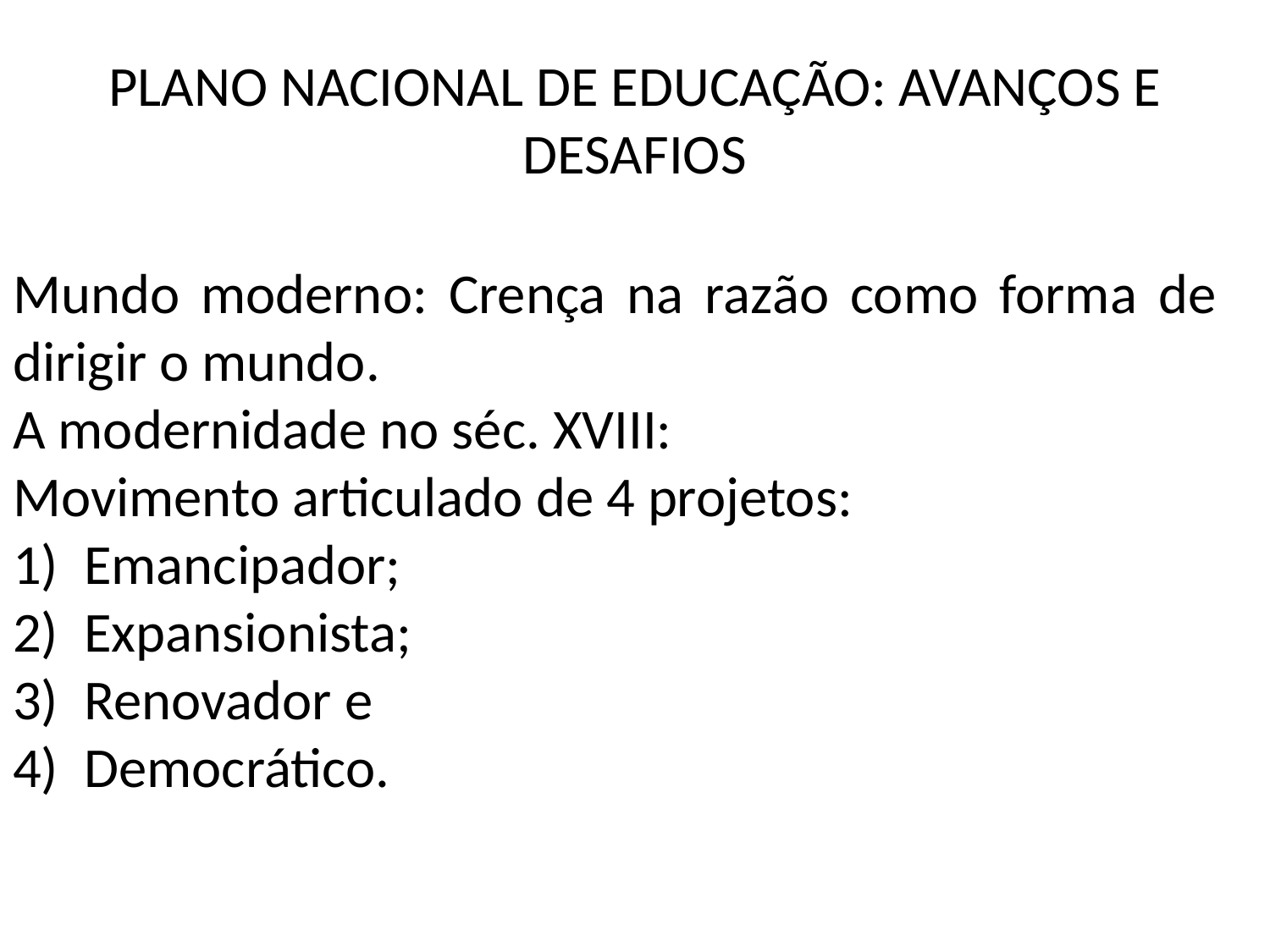

# PLANO NACIONAL DE EDUCAÇÃO: AVANÇOS E DESAFIOS
Mundo moderno: Crença na razão como forma de dirigir o mundo.
A modernidade no séc. XVIII:
Movimento articulado de 4 projetos:
Emancipador;
Expansionista;
Renovador e
Democrático.